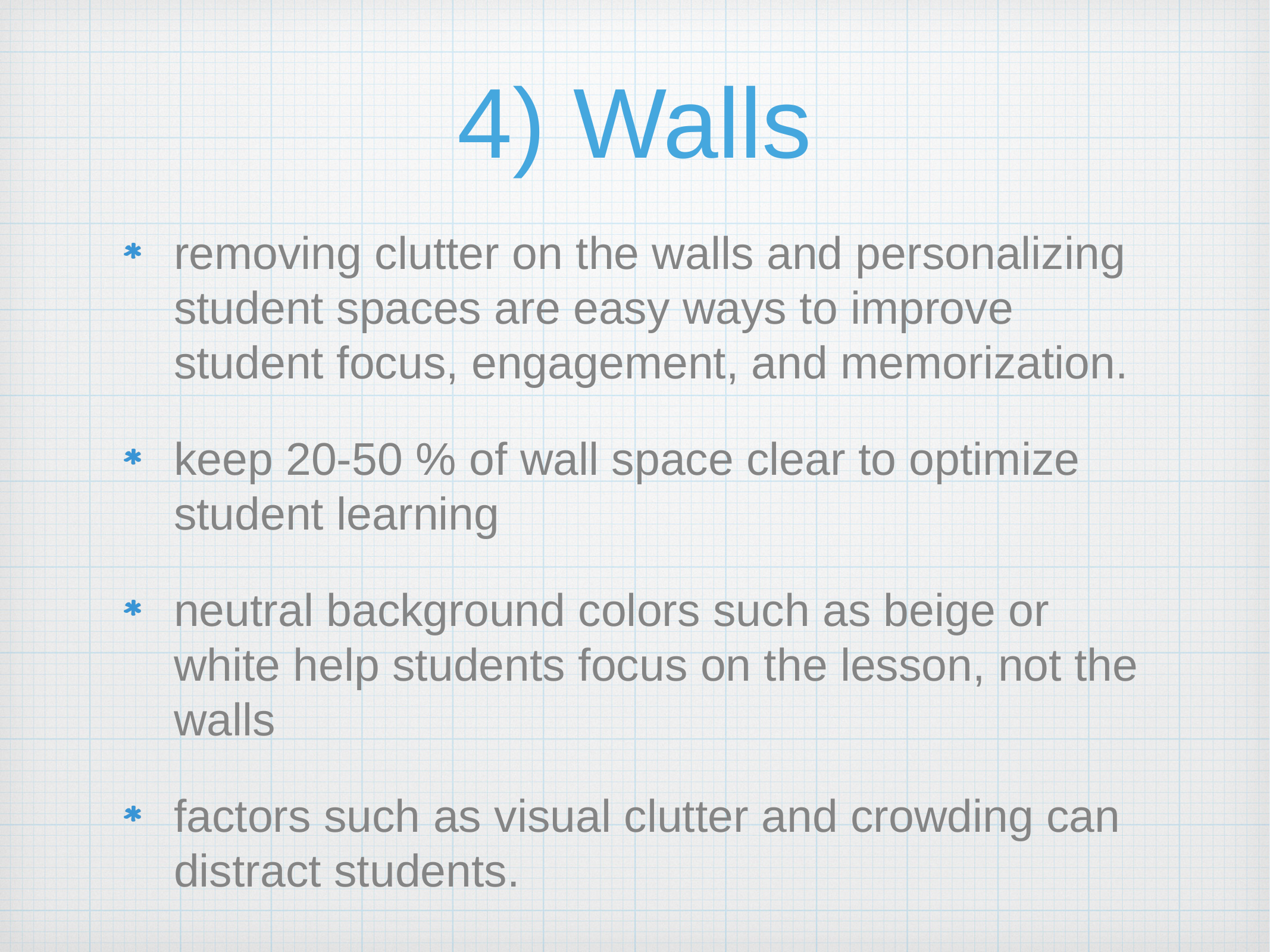

# 4) Walls
removing clutter on the walls and personalizing student spaces are easy ways to improve student focus, engagement, and memorization.
keep 20-50 % of wall space clear to optimize student learning
neutral background colors such as beige or white help students focus on the lesson, not the walls
factors such as visual clutter and crowding can distract students.